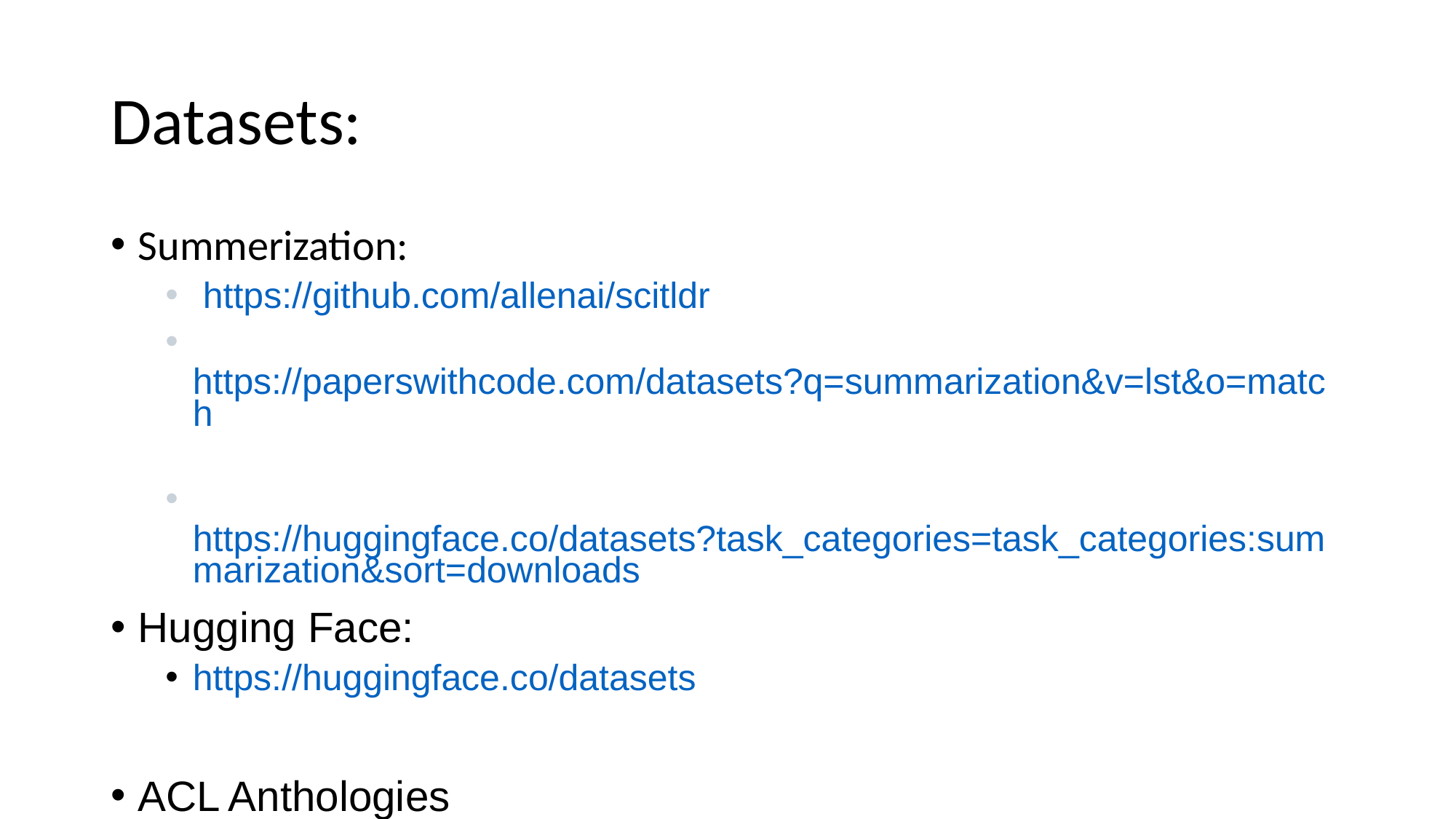

# Datasets:
Summerization:
 https://github.com/allenai/scitldr
 https://paperswithcode.com/datasets?q=summarization&v=lst&o=match
 https://huggingface.co/datasets?task_categories=task_categories:summarization&sort=downloads
Hugging Face:
https://huggingface.co/datasets

ACL Anthologies
https://github.com/shauryr/ACL-anthology-corpus